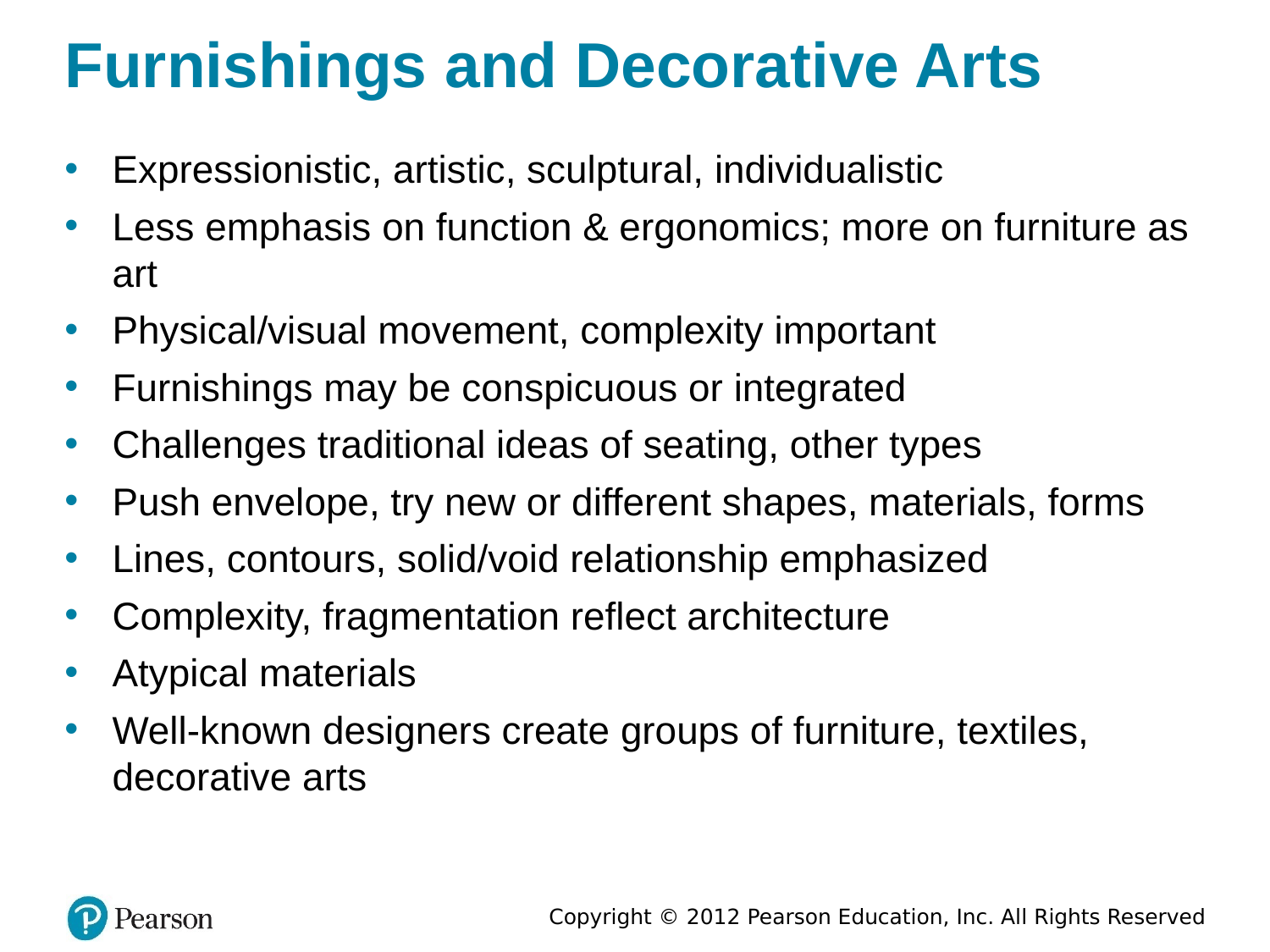

# Furnishings and Decorative Arts
Expressionistic, artistic, sculptural, individualistic
Less emphasis on function & ergonomics; more on furniture as art
Physical/visual movement, complexity important
Furnishings may be conspicuous or integrated
Challenges traditional ideas of seating, other types
Push envelope, try new or different shapes, materials, forms
Lines, contours, solid/void relationship emphasized
Complexity, fragmentation reflect architecture
Atypical materials
Well-known designers create groups of furniture, textiles, decorative arts